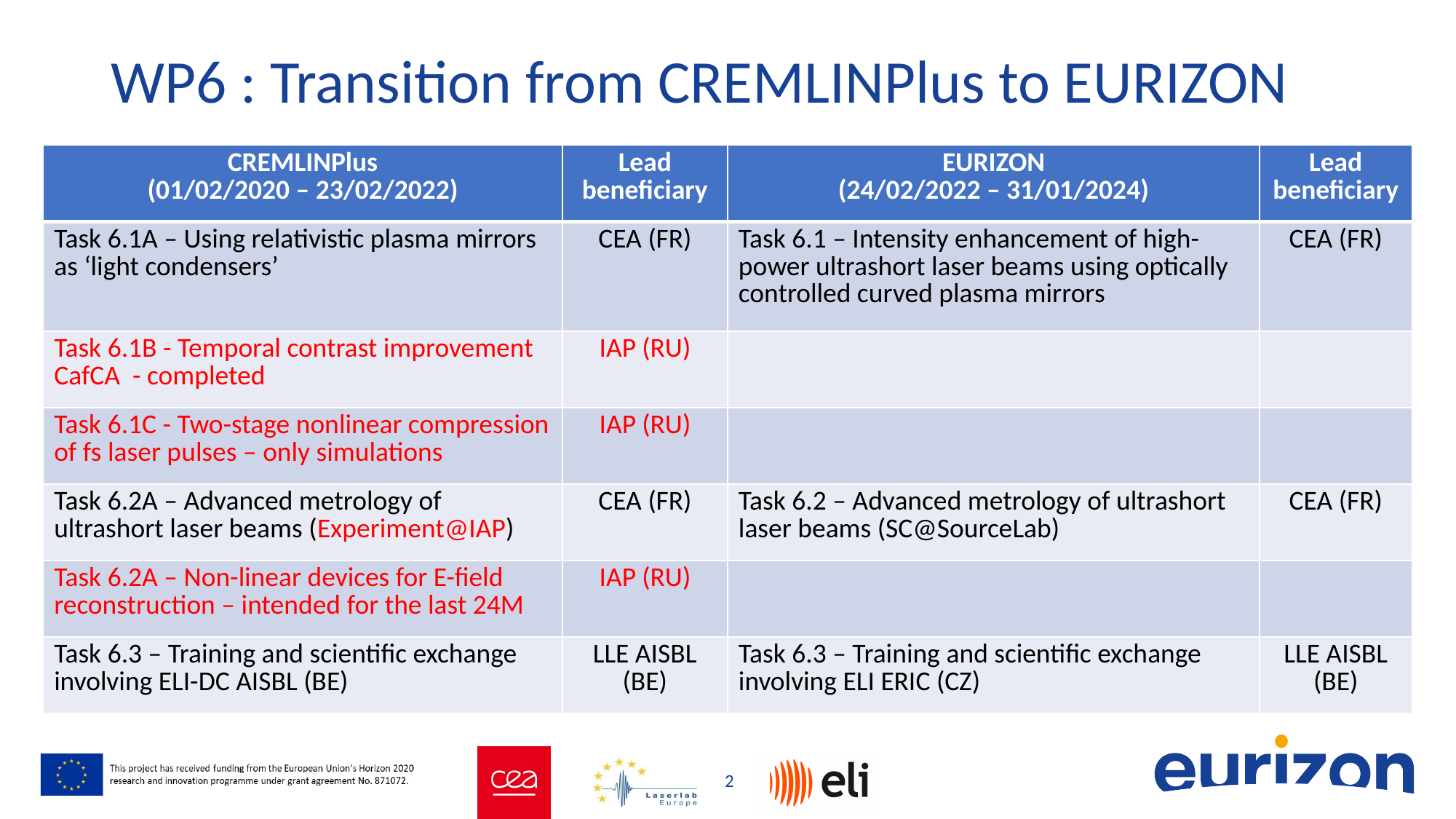

# WP6 : Transition from CREMLINPlus to EURIZON
| CREMLINPlus (01/02/2020 – 23/02/2022) | Lead beneficiary | EURIZON (24/02/2022 – 31/01/2024) | Lead beneficiary |
| --- | --- | --- | --- |
| Task 6.1A – Using relativistic plasma mirrors as ‘light condensers’ | CEA (FR) | Task 6.1 – Intensity enhancement of high-power ultrashort laser beams using optically controlled curved plasma mirrors | CEA (FR) |
| Task 6.1B - Temporal contrast improvement CafCA - completed | IAP (RU) |  |  |
| Task 6.1C - Two-stage nonlinear compression of fs laser pulses – only simulations | IAP (RU) |  |  |
| Task 6.2A – Advanced metrology of ultrashort laser beams (Experiment@IAP) | CEA (FR) | Task 6.2 – Advanced metrology of ultrashort laser beams (SC@SourceLab) | CEA (FR) |
| Task 6.2A – Non-linear devices for E-field reconstruction – intended for the last 24M | IAP (RU) |  |  |
| Task 6.3 – Training and scientific exchange involving ELI-DC AISBL (BE) | LLE AISBL (BE) | Task 6.3 – Training and scientific exchange involving ELI ERIC (CZ) | LLE AISBL (BE) |
Joint technology developments for XCELS
(IAP, CEA, LaserLab-Europe AISBL, ELI-DC AISBL)

Technology development
for future multi-PW laser facilities
(CEA, LaserLab-Europe AISBL, ELI ERIC)
2